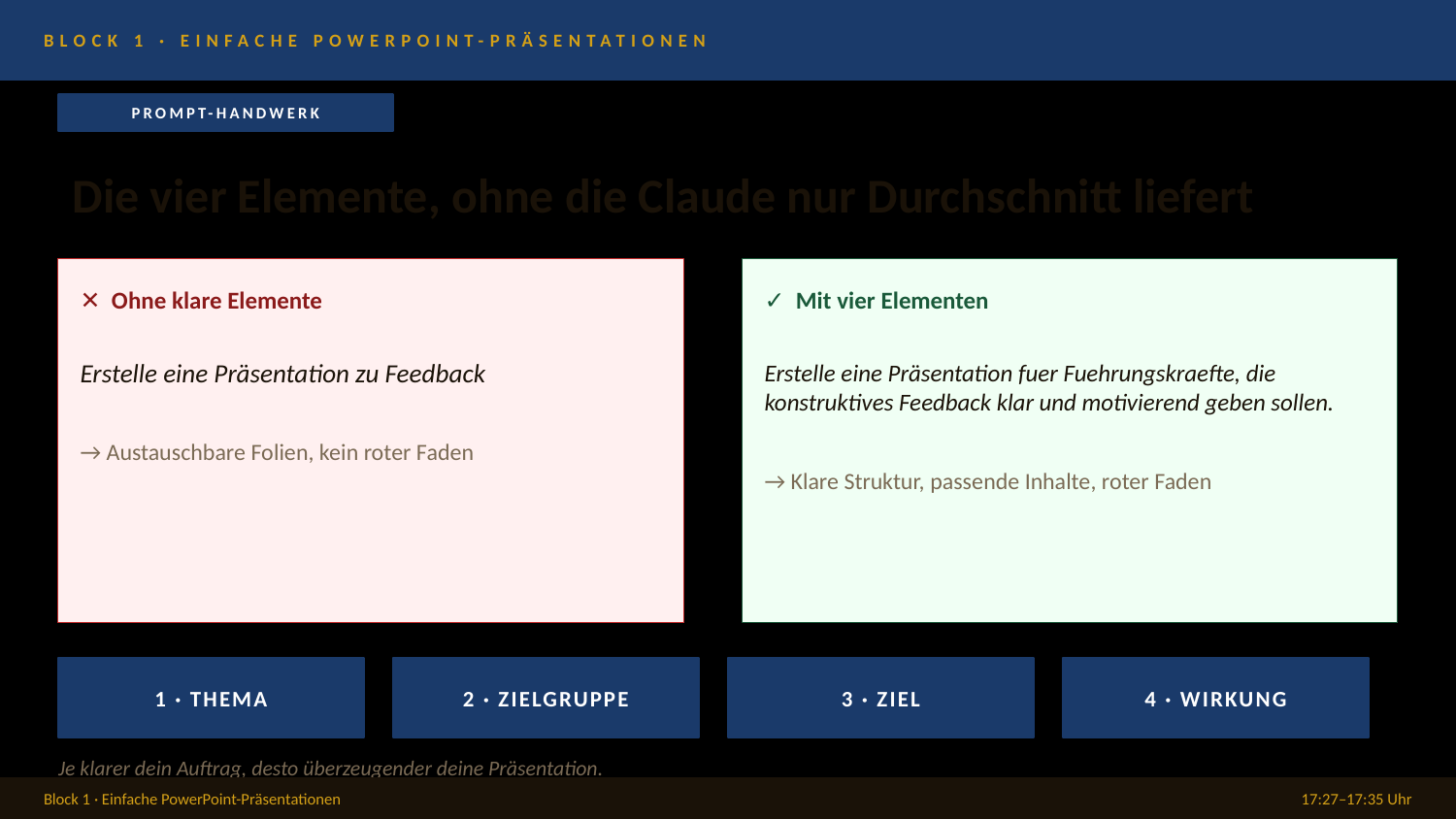

BLOCK 1 · EINFACHE POWERPOINT-PRÄSENTATIONEN

PROMPT-HANDWERK
Die vier Elemente, ohne die Claude nur Durchschnitt liefert

✕  Ohne klare Elemente
✓  Mit vier Elementen
Erstelle eine Präsentation zu Feedback
Erstelle eine Präsentation fuer Fuehrungskraefte, die konstruktives Feedback klar und motivierend geben sollen.
→ Austauschbare Folien, kein roter Faden
→ Klare Struktur, passende Inhalte, roter Faden

1 · THEMA

2 · ZIELGRUPPE

3 · ZIEL

4 · WIRKUNG
Je klarer dein Auftrag, desto überzeugender deine Präsentation.

Block 1 · Einfache PowerPoint-Präsentationen
17:27–17:35 Uhr